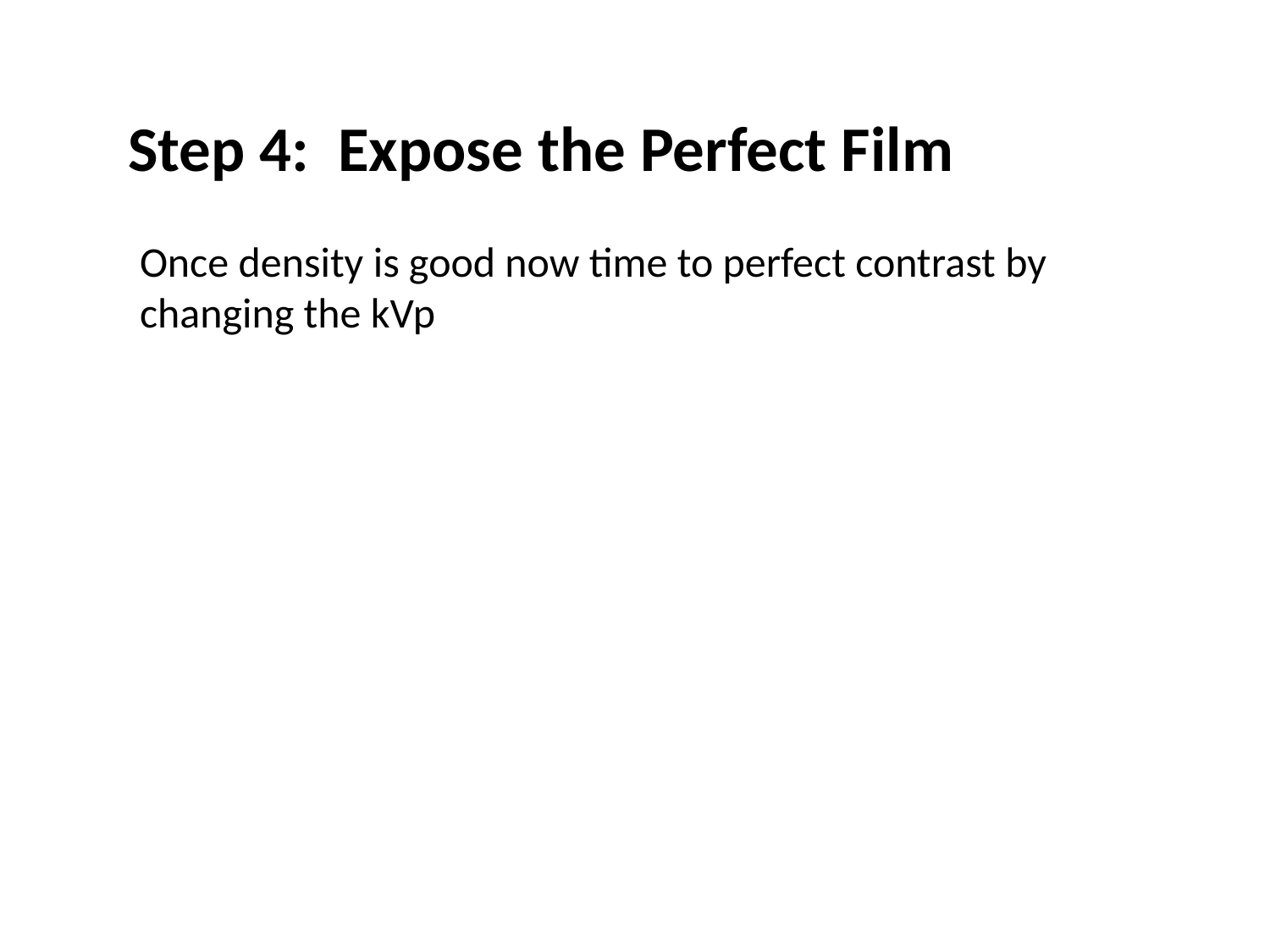

# Step 4:  Expose the Perfect Film
Once density is good now time to perfect contrast by changing the kVp